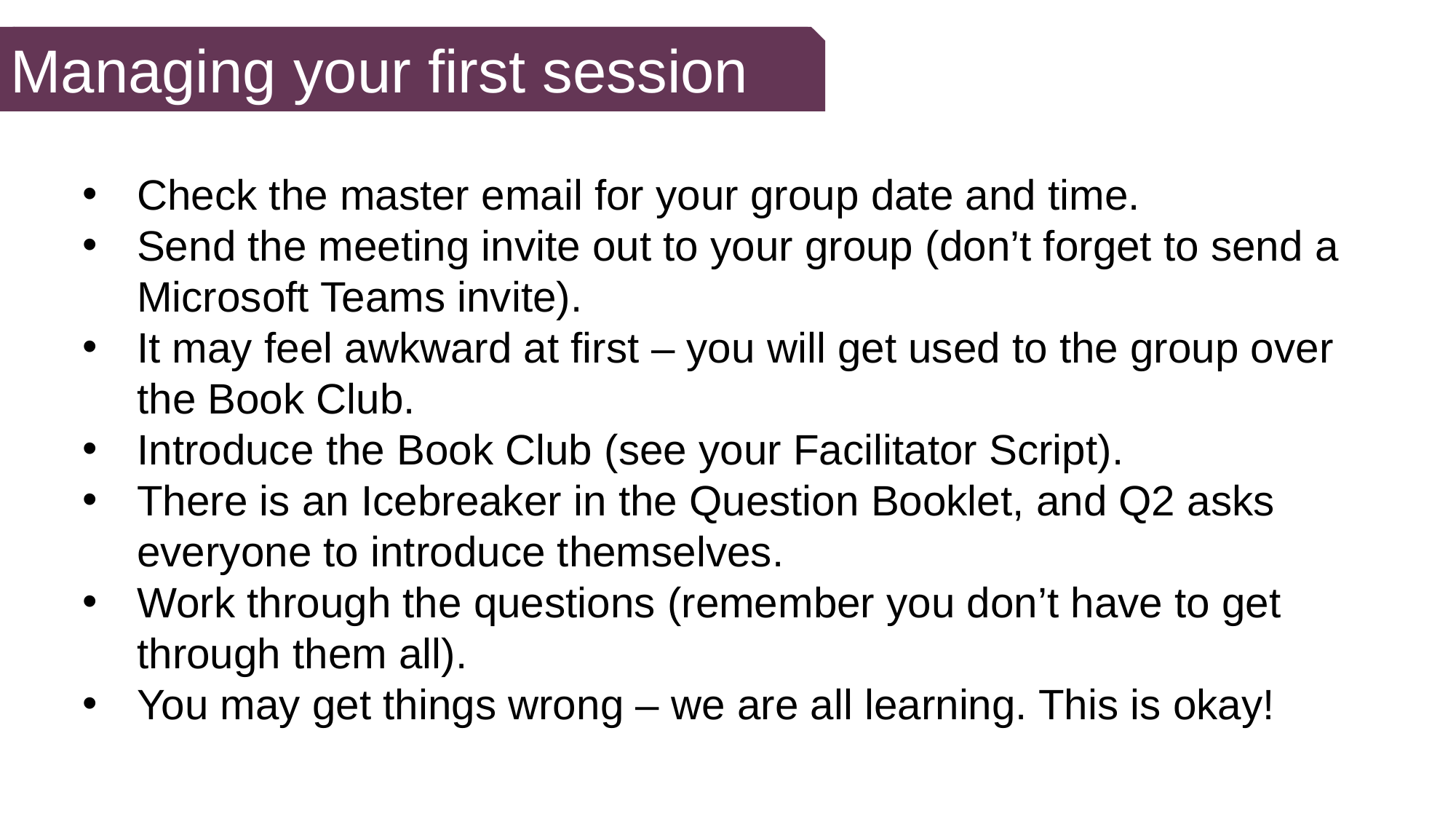

Managing your first session

Check the master email for your group date and time.
Send the meeting invite out to your group (don’t forget to send a Microsoft Teams invite).
It may feel awkward at first – you will get used to the group over the Book Club.
Introduce the Book Club (see your Facilitator Script).
There is an Icebreaker in the Question Booklet, and Q2 asks everyone to introduce themselves.
Work through the questions (remember you don’t have to get through them all).
You may get things wrong – we are all learning. This is okay!